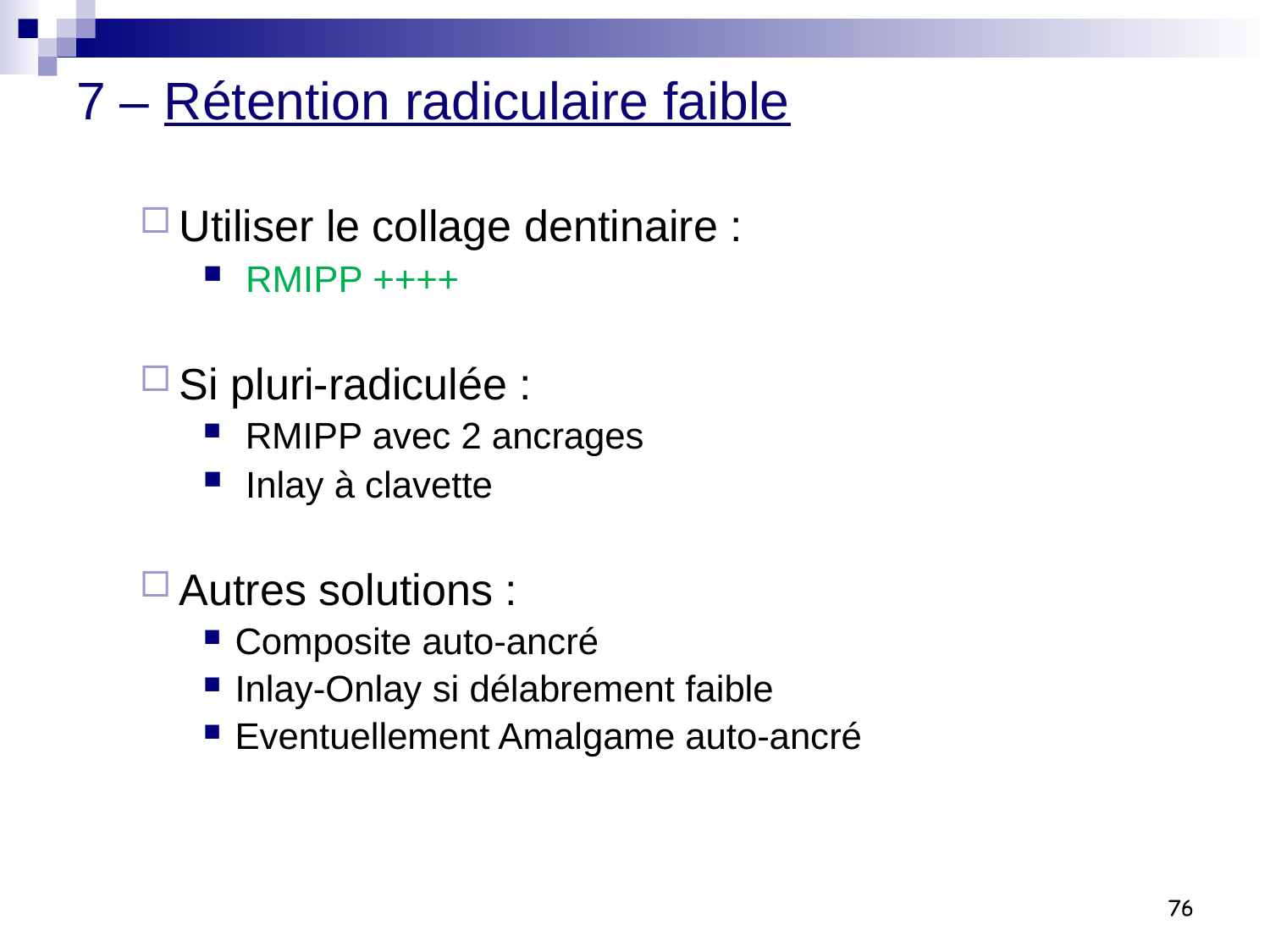

7 – Rétention radiculaire faible

Utiliser le collage dentinaire :
 RMIPP ++++

Si pluri-radiculée :
 RMIPP avec 2 ancrages
 Inlay à clavette

Autres solutions :
Composite auto-ancré
Inlay-Onlay si délabrement faible
Eventuellement Amalgame auto-ancré
76